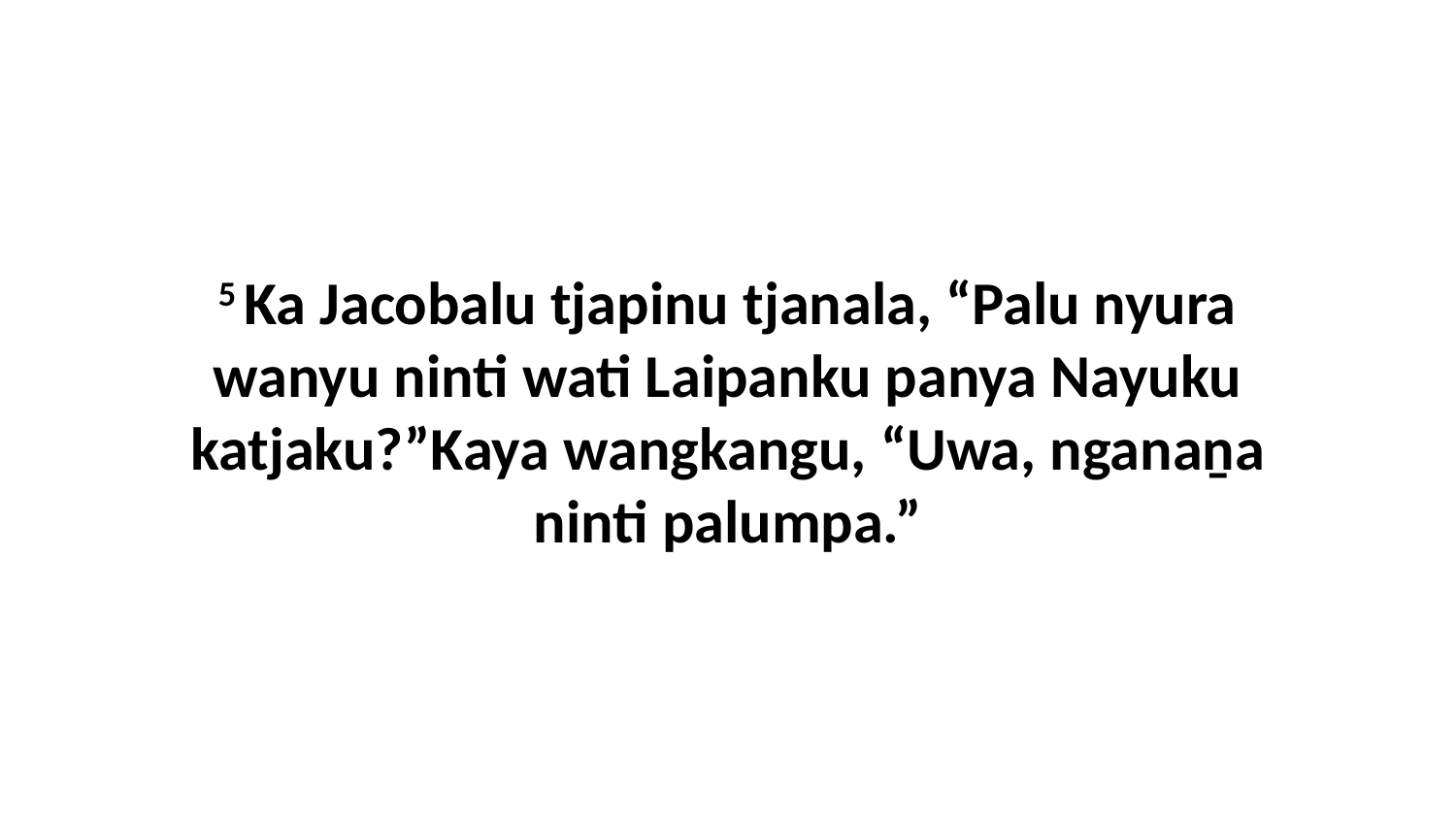

5 Ka Jacobalu tjapinu tjanala, “Palu nyura wanyu ninti wati Laipanku panya Nayuku katjaku?”Kaya wangkangu, “Uwa, nganaṉa ninti palumpa.”